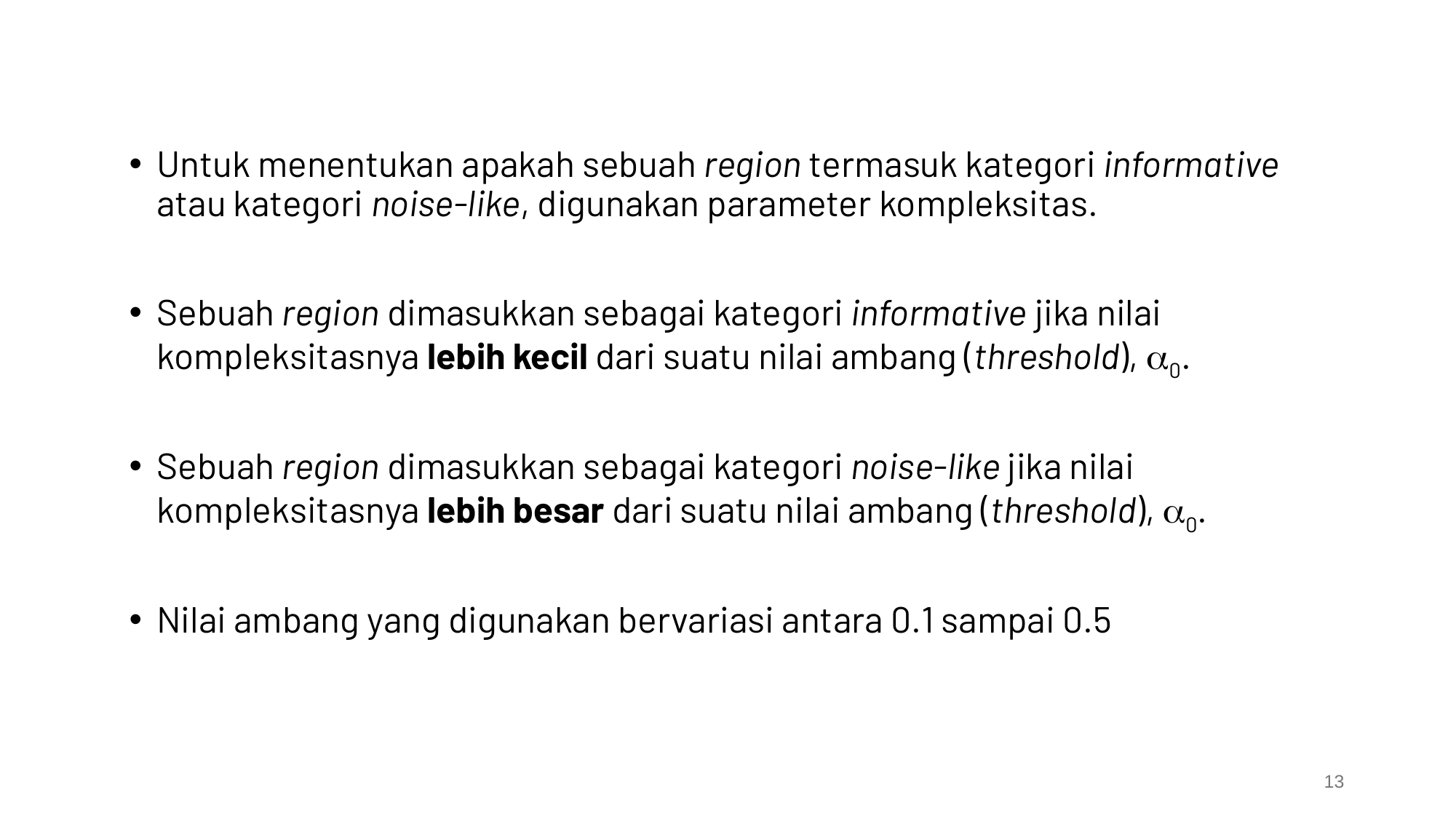

Untuk menentukan apakah sebuah region termasuk kategori informative atau kategori noise-like, digunakan parameter kompleksitas.

Sebuah region dimasukkan sebagai kategori informative jika nilai kompleksitasnya lebih kecil dari suatu nilai ambang (threshold), α0.

Sebuah region dimasukkan sebagai kategori noise-like jika nilai kompleksitasnya lebih besar dari suatu nilai ambang (threshold), α0.

Nilai ambang yang digunakan bervariasi antara 0.1 sampai 0.5

13